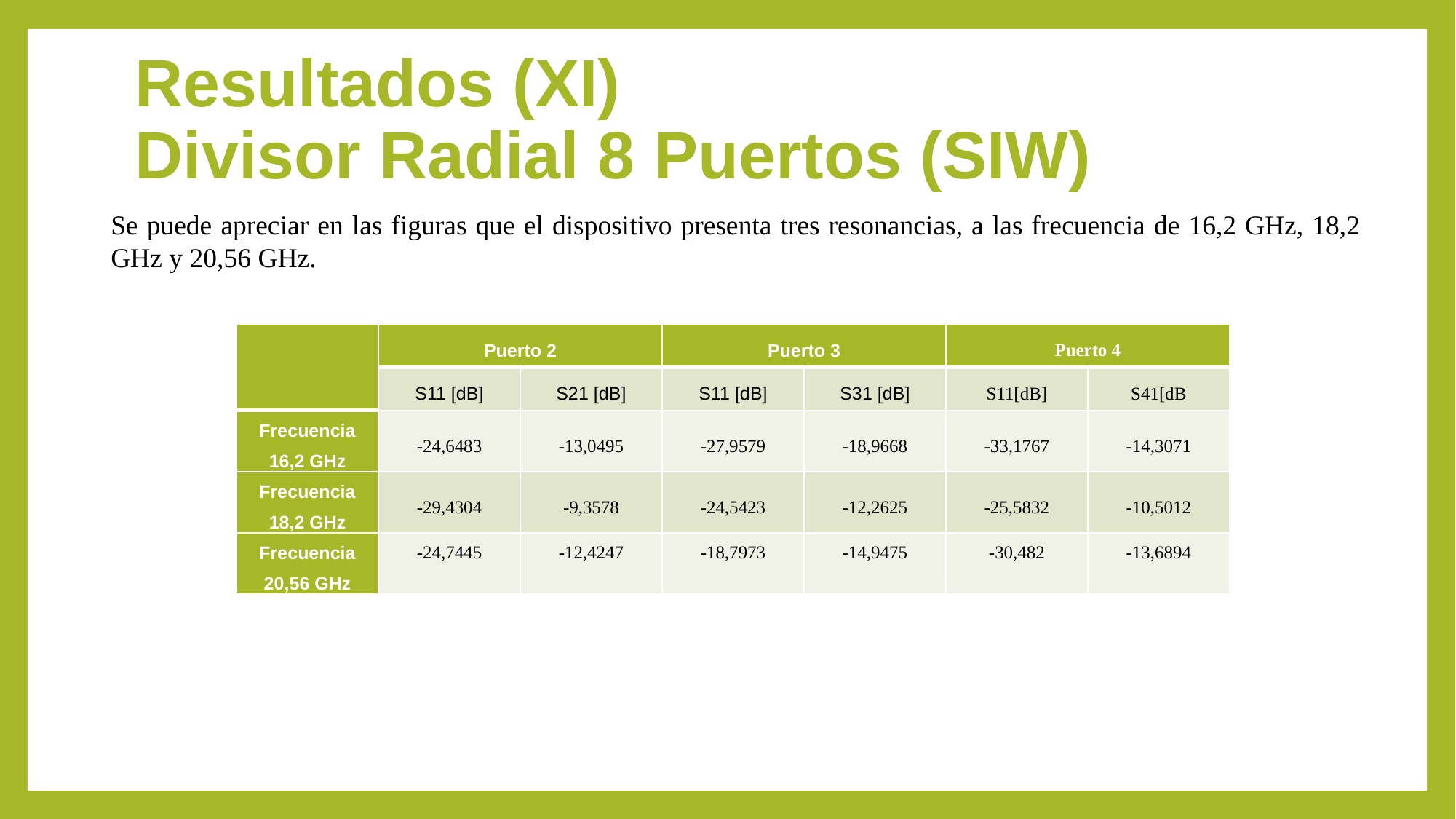

# Resultados (XI) Divisor Radial 8 Puertos (SIW)
Se puede apreciar en las figuras que el dispositivo presenta tres resonancias, a las frecuencia de 16,2 GHz, 18,2 GHz y 20,56 GHz.
|  | Puerto 2 |  | Puerto 3 |  | Puerto 4 |  |
| --- | --- | --- | --- | --- | --- | --- |
|  | S11 [dB] | S21 [dB] | S11 [dB] | S31 [dB] | S11[dB] | S41[dB |
| Frecuencia 16,2 GHz | -24,6483 | -13,0495 | -27,9579 | -18,9668 | -33,1767 | -14,3071 |
| Frecuencia 18,2 GHz | -29,4304 | -9,3578 | -24,5423 | -12,2625 | -25,5832 | -10,5012 |
| Frecuencia 20,56 GHz | -24,7445 | -12,4247 | -18,7973 | -14,9475 | -30,482 | -13,6894 |